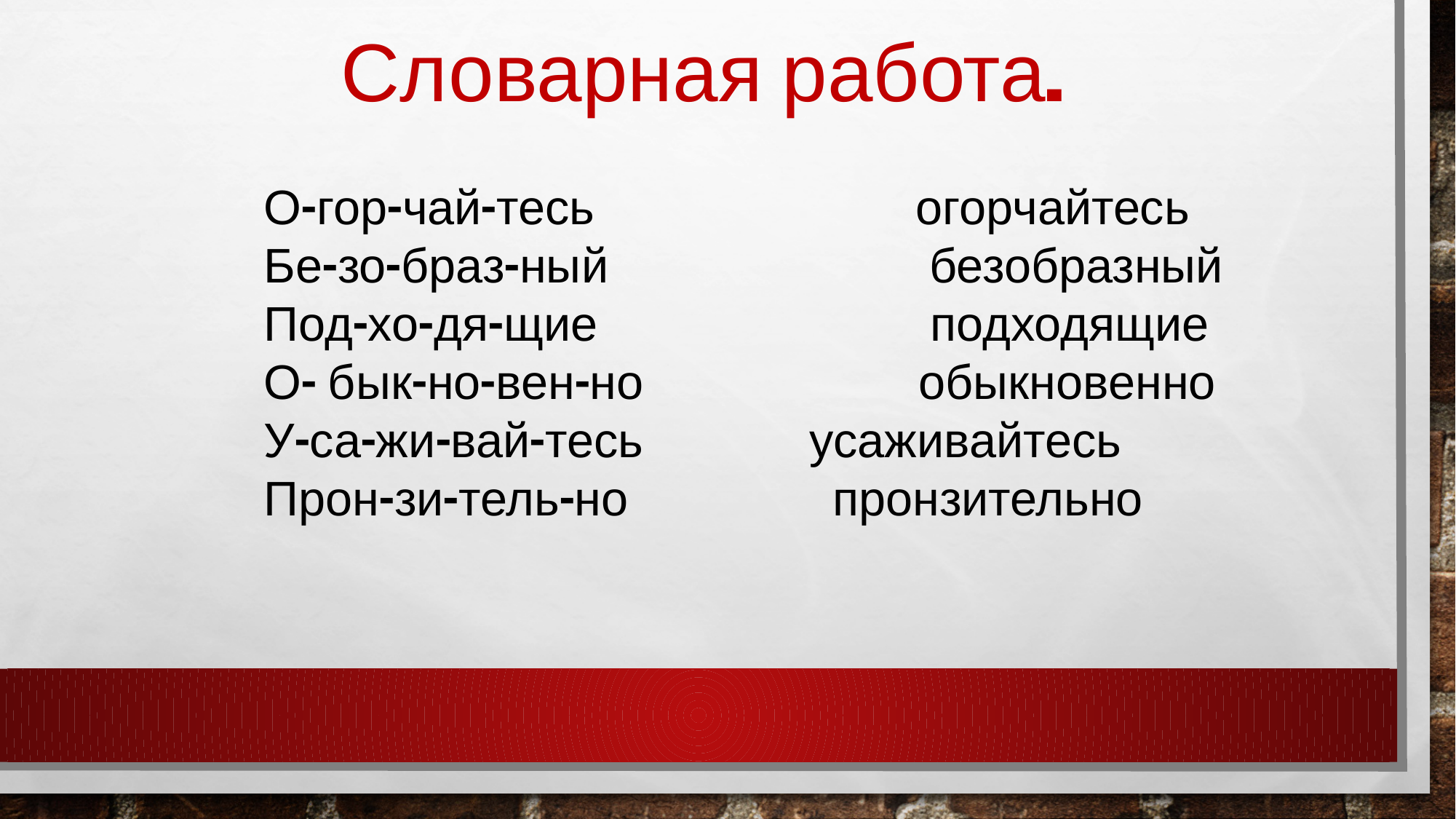

Словарная работа.
О-гор-чай-тесь                            огорчайтесь
Бе-зо-браз-ный                            безобразный
Под-хо-дя-щие                             подходящие
О- бык-но-вен-но                        обыкновенно
У-са-жи-вай-тесь 		усаживайтесь
Прон-зи-тель-но		  пронзительно